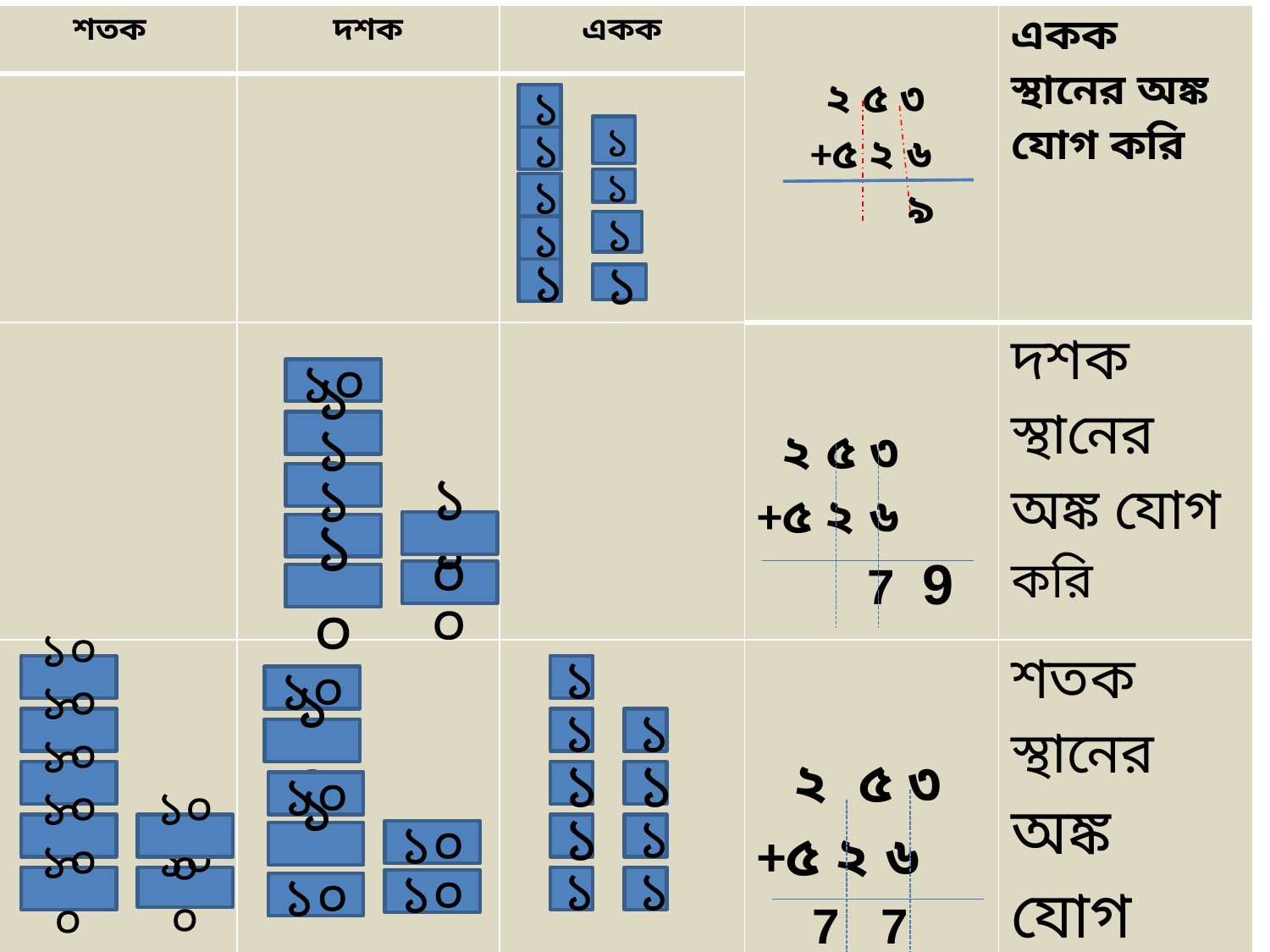

| শতক | দশক | একক | ২ ৫ ৩ +৫ ২ ৬ ৯ | একক স্থানের অঙ্ক যোগ করি |
| --- | --- | --- | --- | --- |
|  |  |  |  |  |
|  |  |  | ২ ৫ ৩ +৫ ২ ৬ 7 9 | দশক স্থানের অঙ্ক যোগ করি |
|  |  |  | ২ ৫ ৩ +৫ ২ ৬ 7 7 9 | শতক স্থানের অঙ্ক যোগ করি |
১
১
১
১
১
১
১
১
১
১০
১০
১০
১০
১০
১০
১০
১০০
১
১০
১০০
১
১
১০
১০০
১
১
১০
১০০
১০০
১
১
১০
১০
১০০
১০০
১
১
১০
১০